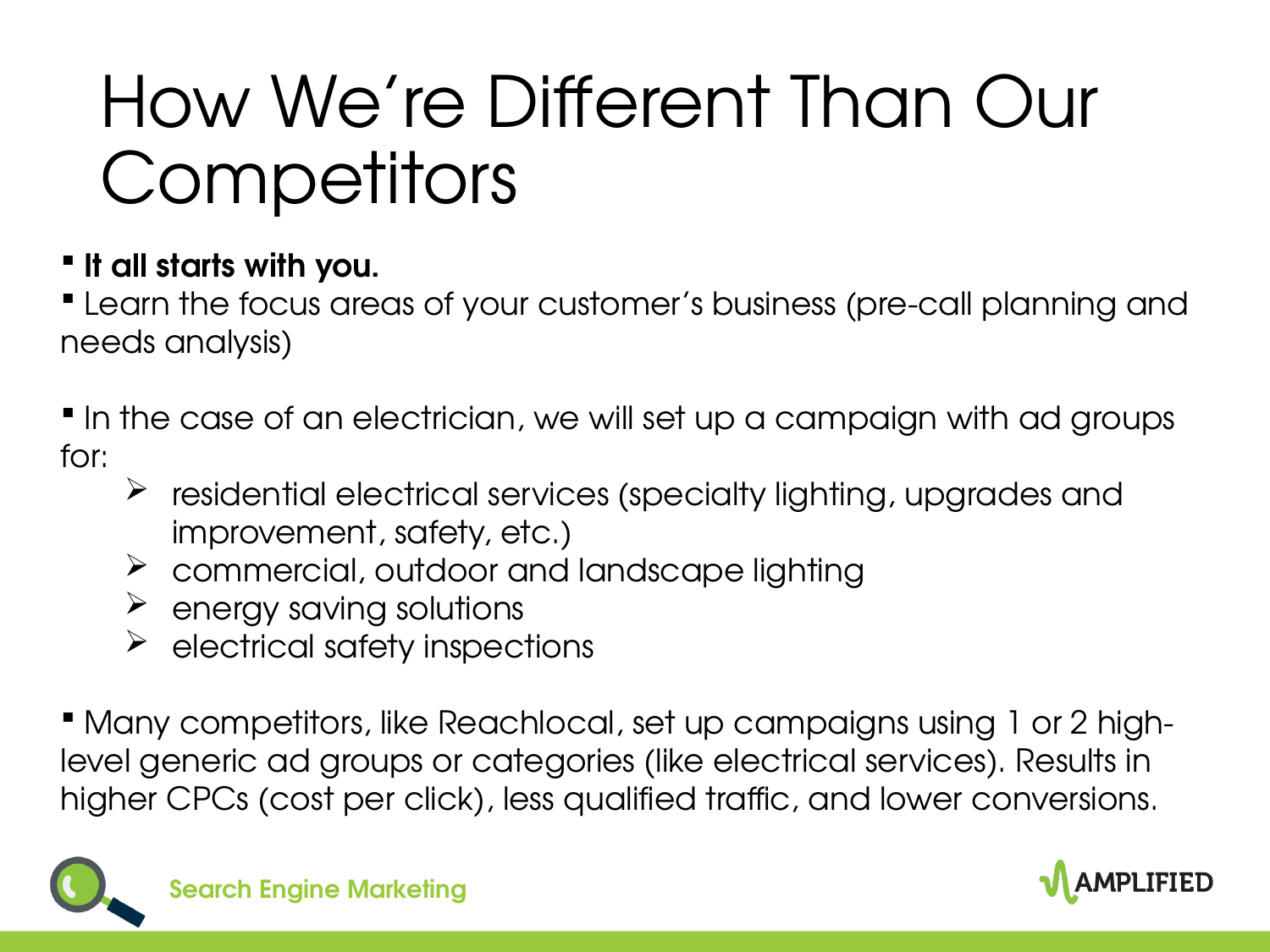

# How We’re Different Than Our Competitors
 It all starts with you.
 Learn the focus areas of your customer’s business (pre-call planning and needs analysis)

 In the case of an electrician, we will set up a campaign with ad groups for:
residential electrical services (specialty lighting, upgrades and improvement, safety, etc.)
commercial, outdoor and landscape lighting
energy saving solutions
electrical safety inspections

 Many competitors, like Reachlocal, set up campaigns using 1 or 2 high-level generic ad groups or categories (like electrical services). Results in higher CPCs (cost per click), less qualified traffic, and lower conversions.

$63,537